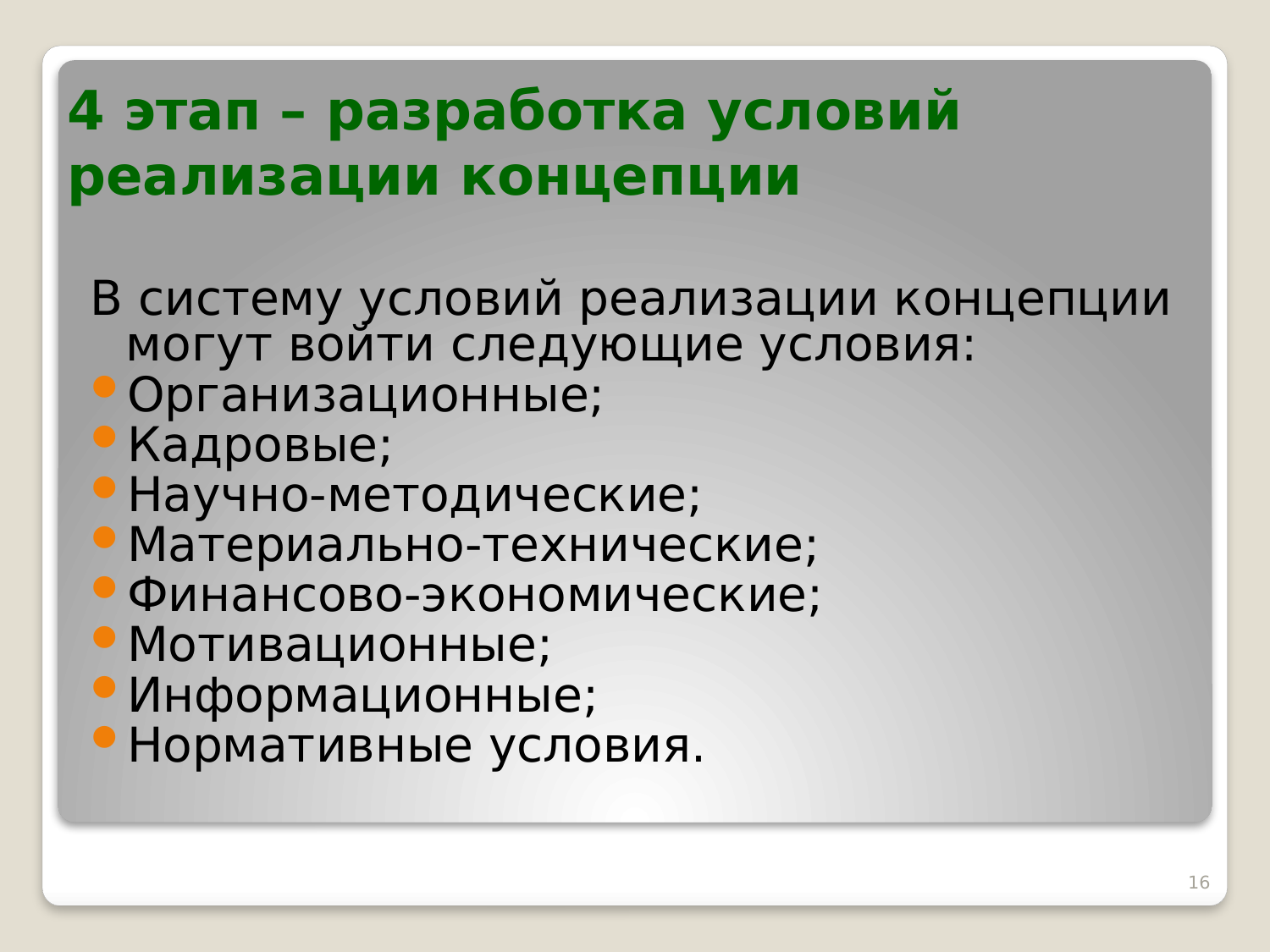

# 4 этап – разработка условий реализации концепции
В систему условий реализации концепции могут войти следующие условия:
Организационные;
Кадровые;
Научно-методические;
Материально-технические;
Финансово-экономические;
Мотивационные;
Информационные;
Нормативные условия.
16